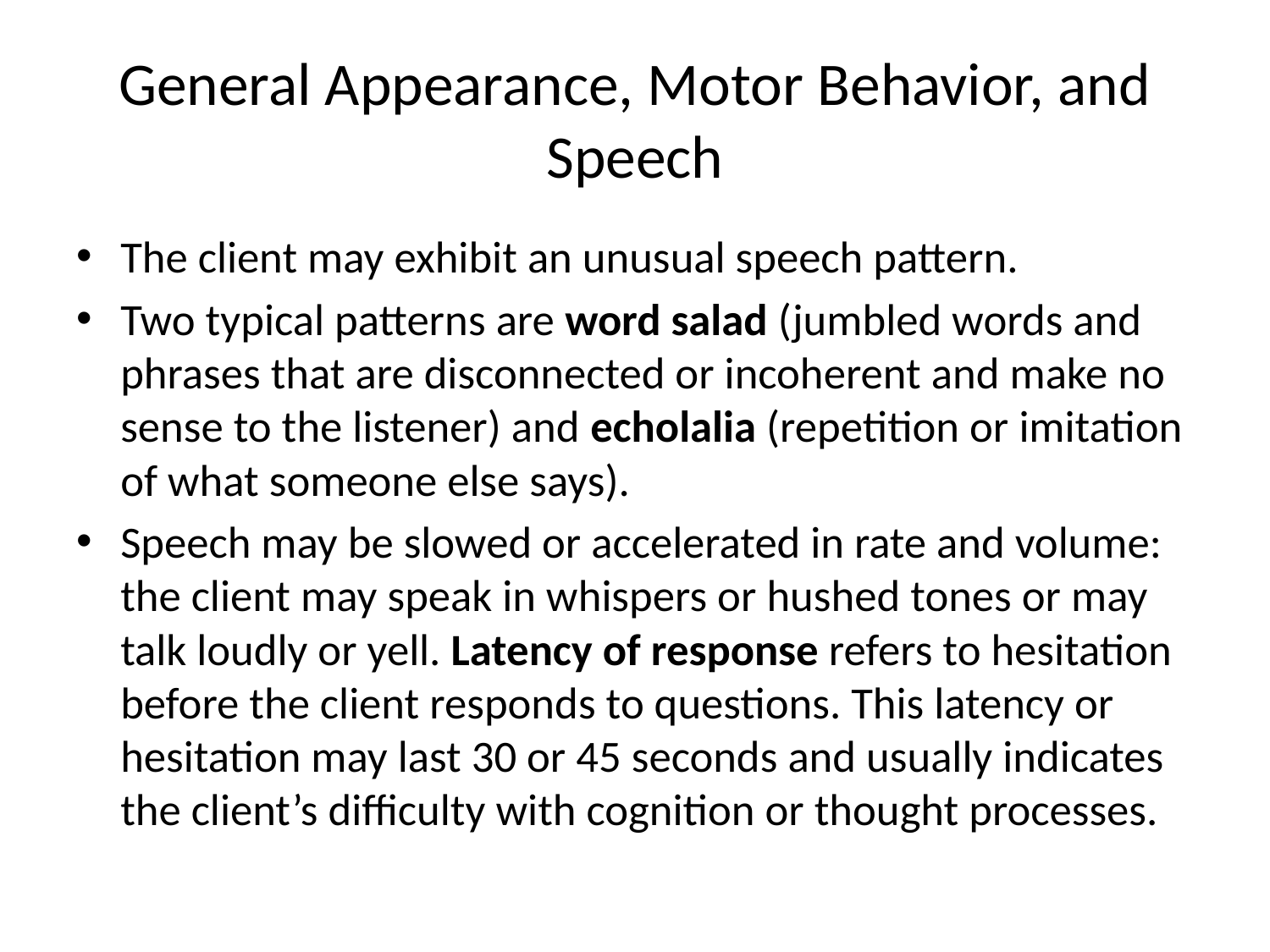

# General Appearance, Motor Behavior, and Speech
The client may exhibit an unusual speech pattern.
Two typical patterns are word salad (jumbled words and phrases that are disconnected or incoherent and make no sense to the listener) and echolalia (repetition or imitation of what someone else says).
Speech may be slowed or accelerated in rate and volume: the client may speak in whispers or hushed tones or may talk loudly or yell. Latency of response refers to hesitation before the client responds to questions. This latency or hesitation may last 30 or 45 seconds and usually indicates the client’s difficulty with cognition or thought processes.